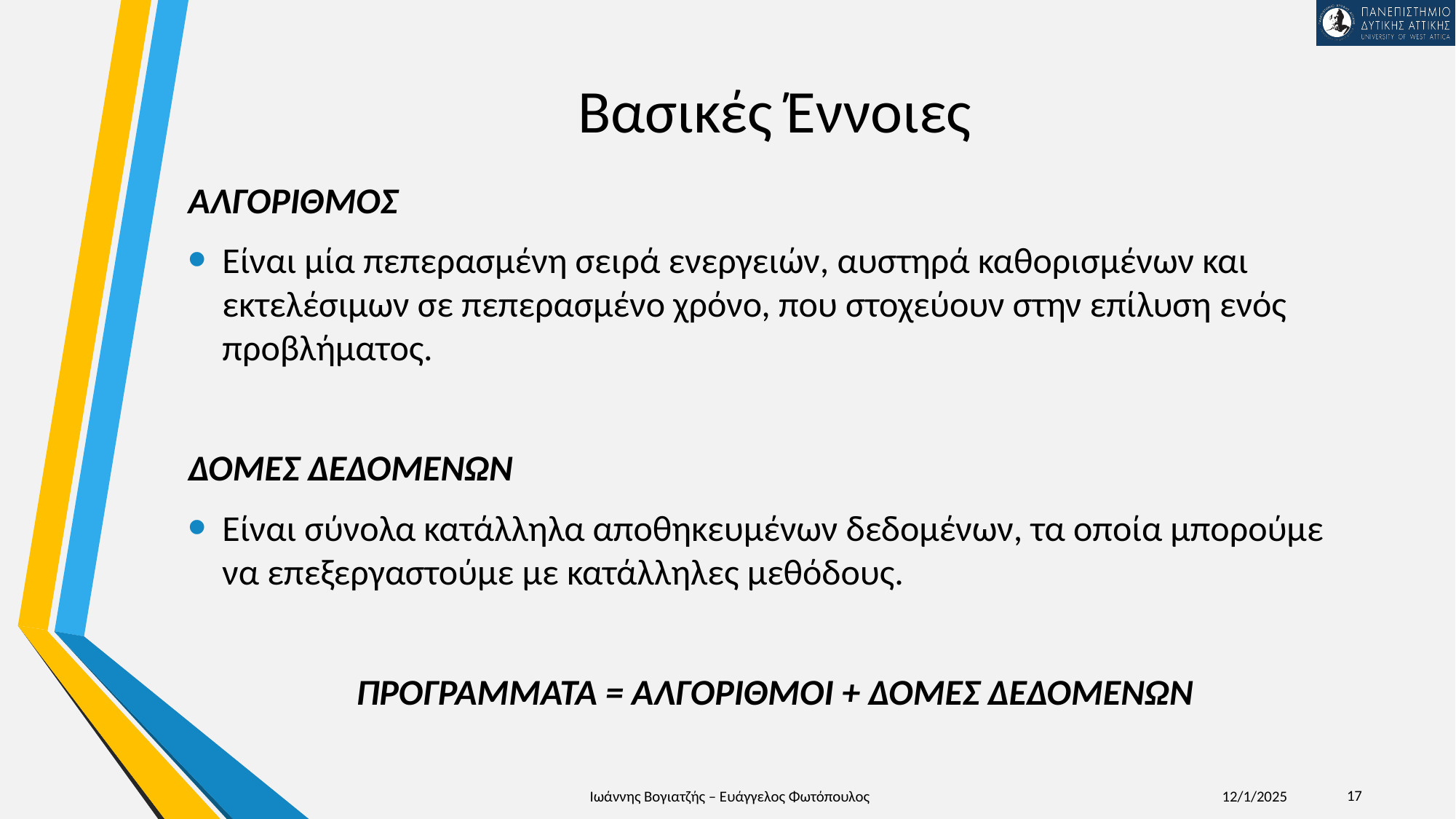

# Βασικές Έννοιες
ΑΛΓΟΡΙΘΜΟΣ
Είναι μία πεπερασμένη σειρά ενεργειών, αυστηρά καθορισμένων και εκτελέσιμων σε πεπερασμένο χρόνο, που στοχεύουν στην επίλυση ενός προβλήματος.

ΔΟΜΕΣ ΔΕΔΟΜΕΝΩΝ
Είναι σύνολα κατάλληλα αποθηκευμένων δεδομένων, τα οποία μπορούμε να επεξεργαστούμε με κατάλληλες μεθόδους.

ΠΡΟΓΡΑΜΜΑΤΑ = ΑΛΓΟΡΙΘΜΟΙ + ΔΟΜΕΣ ΔΕΔΟΜΕΝΩΝ
17
Ιωάννης Βογιατζής – Ευάγγελος Φωτόπουλος
12/1/2025